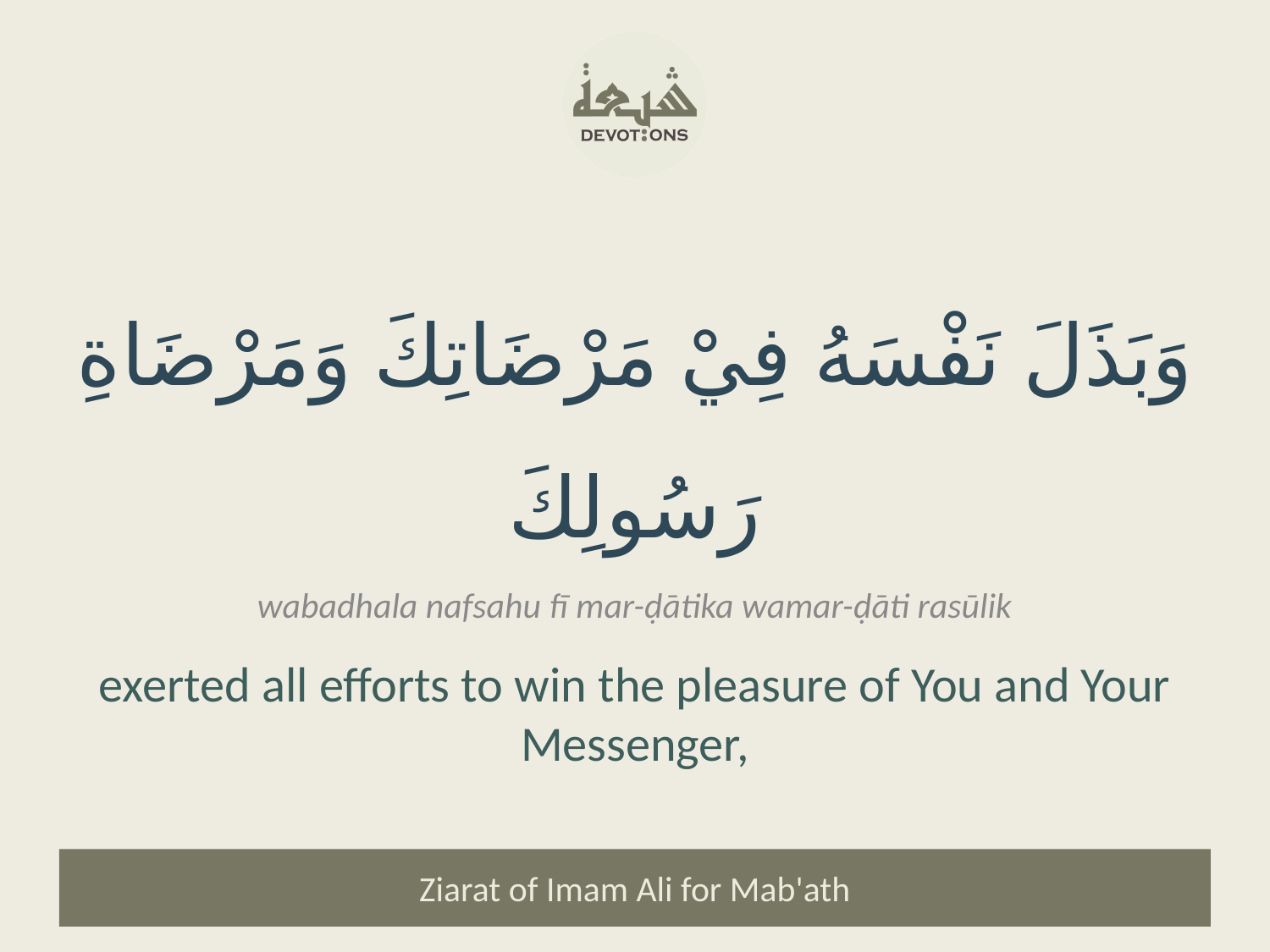

وَبَذَلَ نَفْسَهُ فِيْ مَرْضَاتِكَ وَمَرْضَاةِ رَسُولِكَ
wabadhala nafsahu fī mar-ḍātika wamar-ḍāti rasūlik
exerted all efforts to win the pleasure of You and Your Messenger,
Ziarat of Imam Ali for Mab'ath